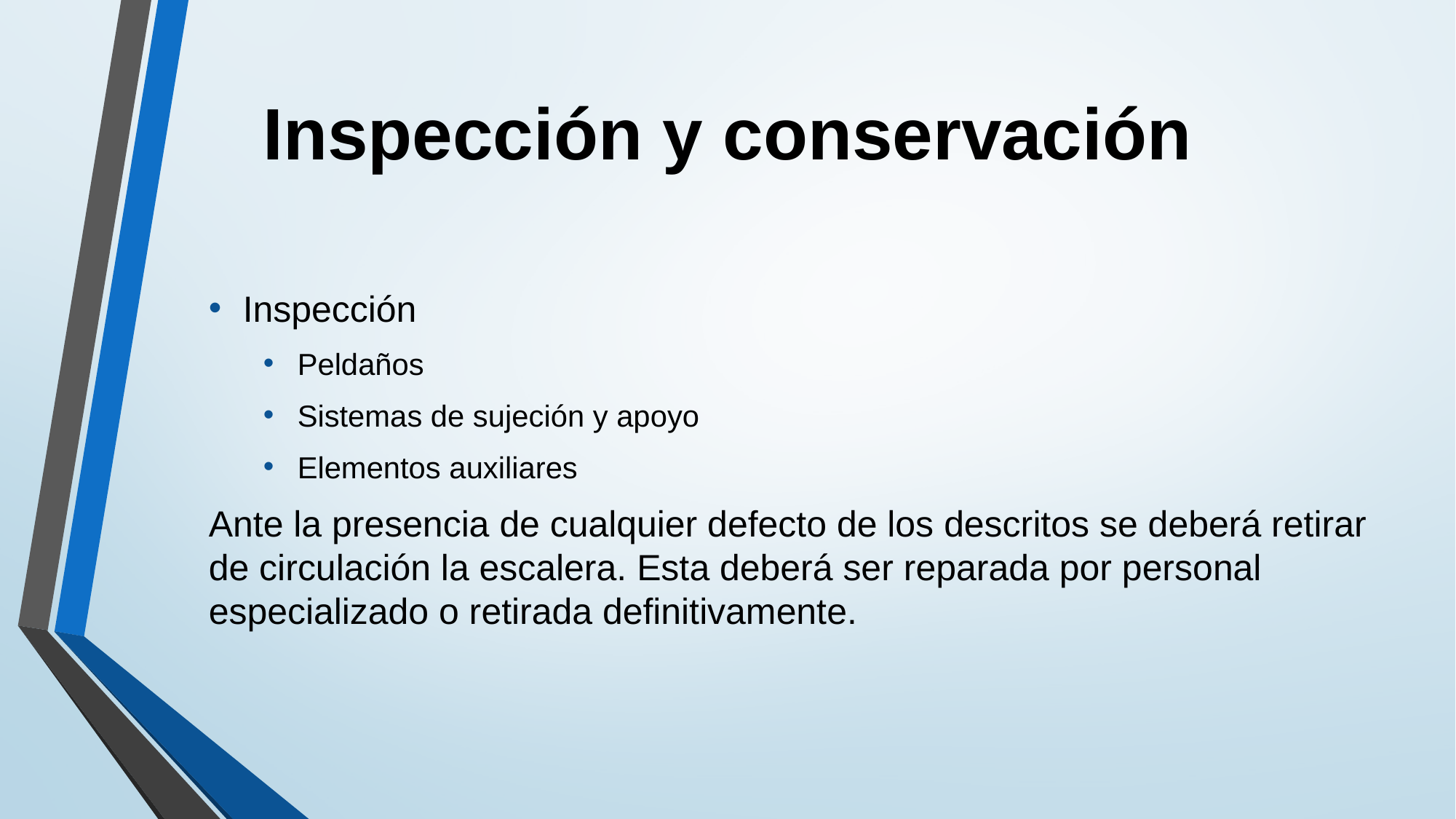

# Inspección y conservación
Inspección
Peldaños
Sistemas de sujeción y apoyo
Elementos auxiliares
Ante la presencia de cualquier defecto de los descritos se deberá retirar de circulación la escalera. Esta deberá ser reparada por personal especializado o retirada definitivamente.